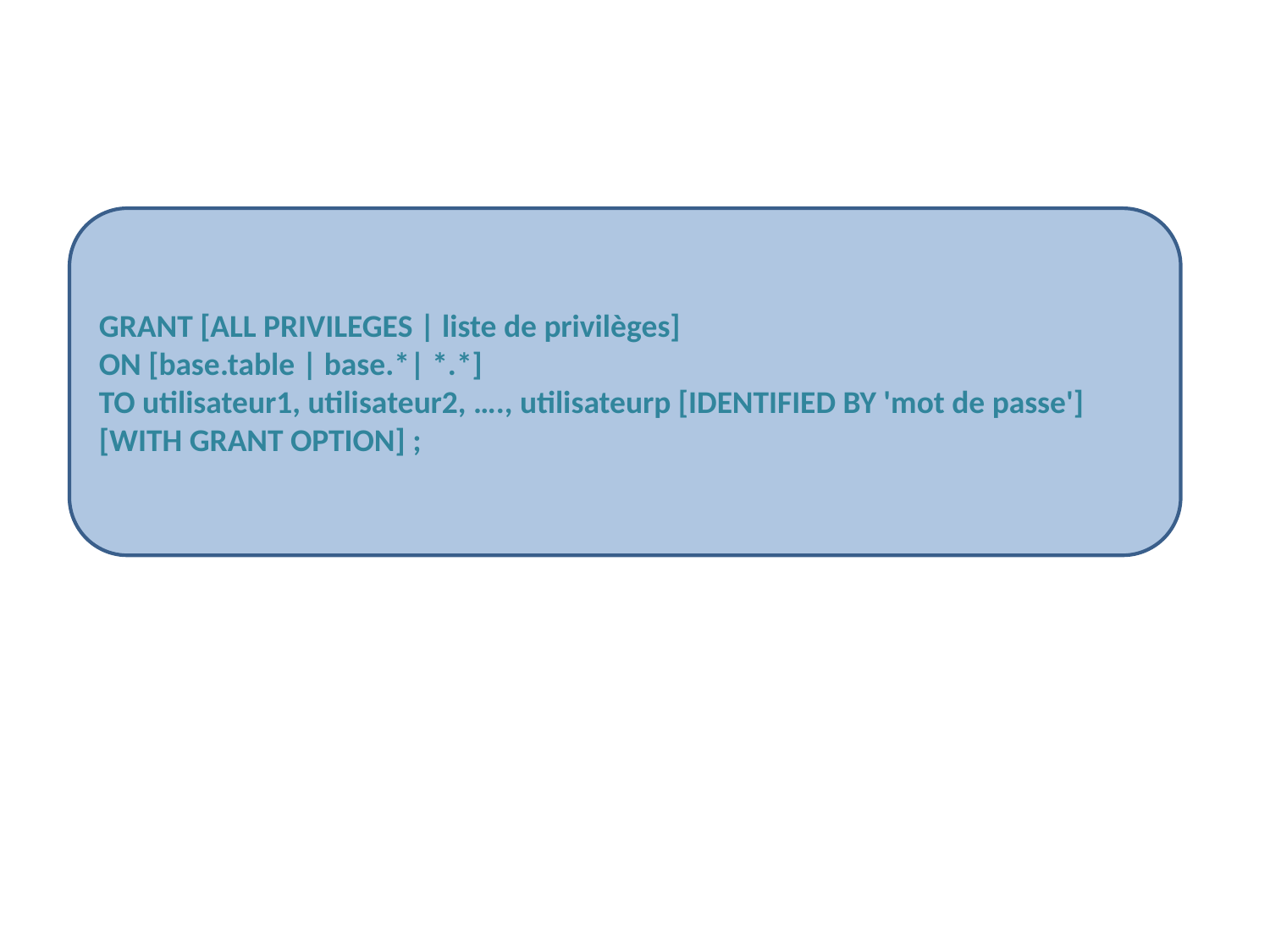

#
GRANT [ALL PRIVILEGES | liste de privilèges]
ON [base.table | base.*| *.*]
TO utilisateur1, utilisateur2, …., utilisateurp [IDENTIFIED BY 'mot de passe']
[WITH GRANT OPTION] ;